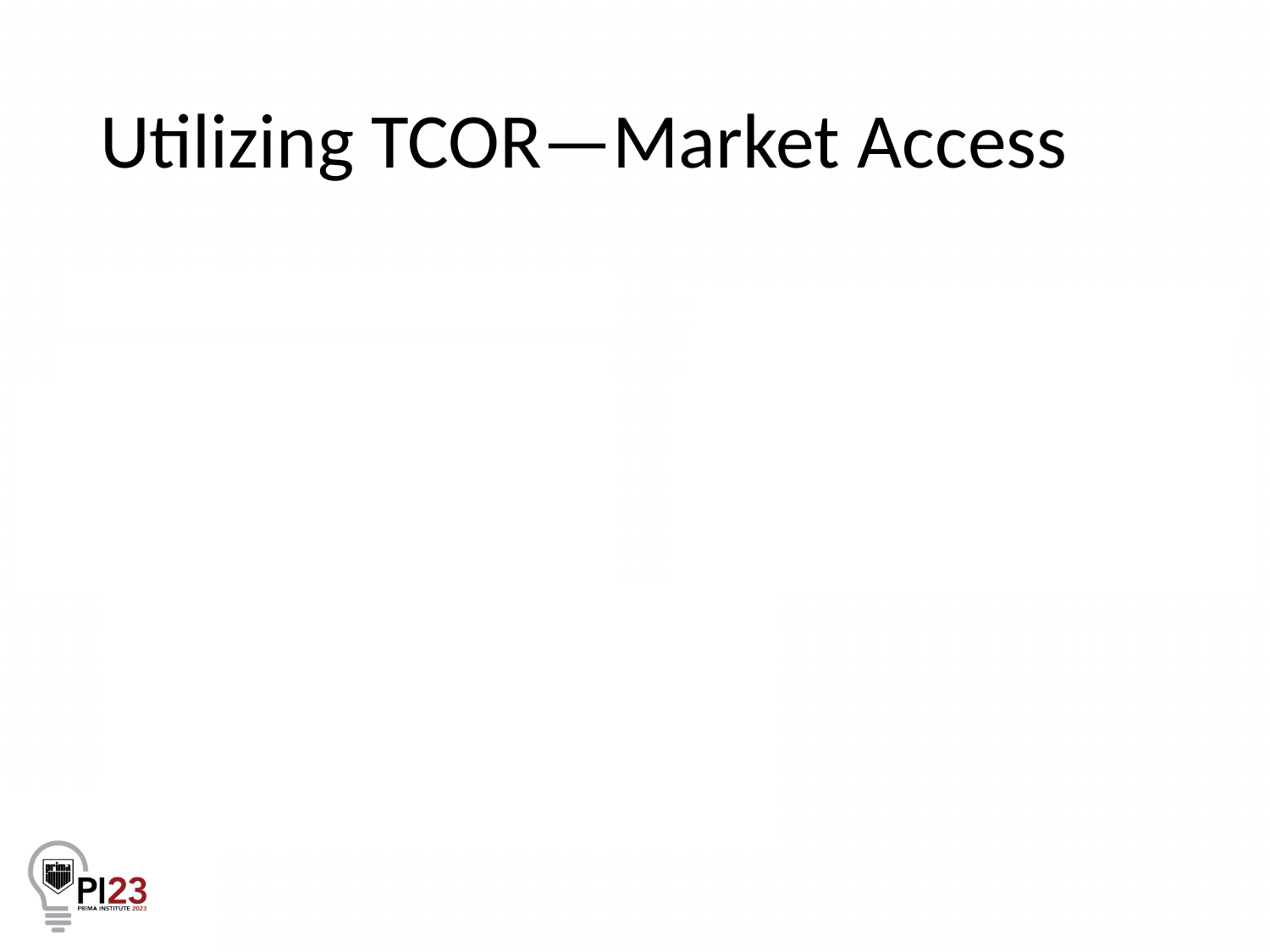

# Utilizing TCOR—Market Access
|  |  |  |  |  |  |  |  |  |  |  |
| --- | --- | --- | --- | --- | --- | --- | --- | --- | --- | --- |
| Prior Broker Fee |  |  |  | $ 65,000 |  | New Broker Fee |  |  |  | $ 75,000 |
| Cyber Premium |  |  |  | $ 805,000 |  | Cyber Premium |  |  |  | $ 752,500 |
| Owned Domestic Intermediary |  | 7.5% |  | $ 52,500 |  | Domestic Intermediary |  | 0.0% |  | $ - |
| Owned London Broker |  | 7.5% |  | $ 52,500 |  | Owned London Broker |  | 7.5% |  | $ 52,500 |
| Broker Total Compensation |  |  |  | $ 170,000 |  | Broker Total Compensation |  |  |  | $ 127,500 |
|  |  |  |  |  |  |  |  |  |  |  |
|  |  |  |  |  |  |  |  |  |  |  |
|  |  |  |  |  |  |  |  |  |  |  |
|  |  |  |  |  |  |  |  |  |  |  |
| Premium Savings |  |  |  | -6.98% |  |  |  |  |  |  |
| Program Savings |  |  |  | -4.94% |  |  |  |  |  |  |